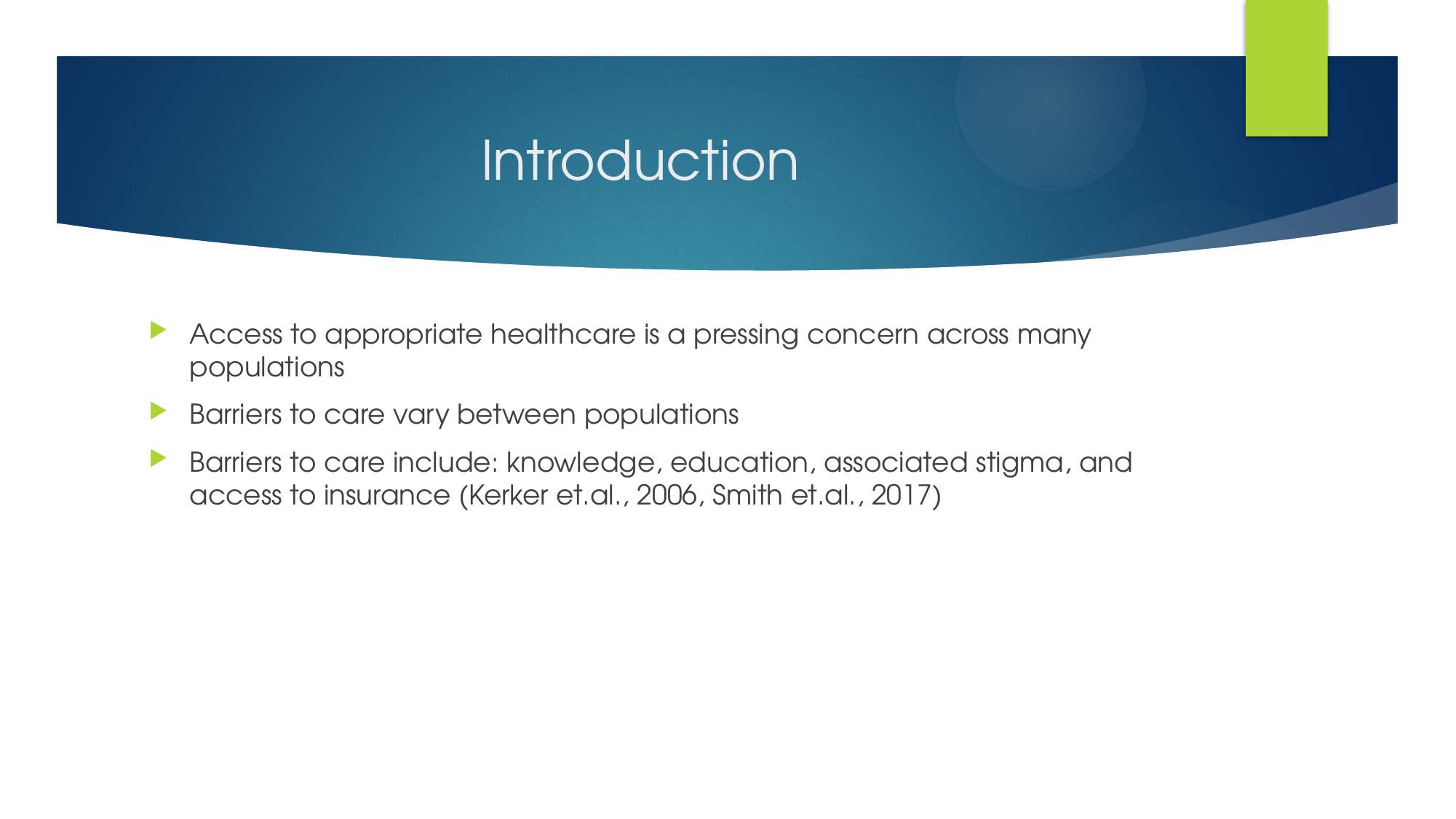

# Introduction
Access to appropriate healthcare is a pressing concern across many populations
Barriers to care vary between populations
Barriers to care include: knowledge, education, associated stigma, and access to insurance (Kerker et.al., 2006, Smith et.al., 2017)